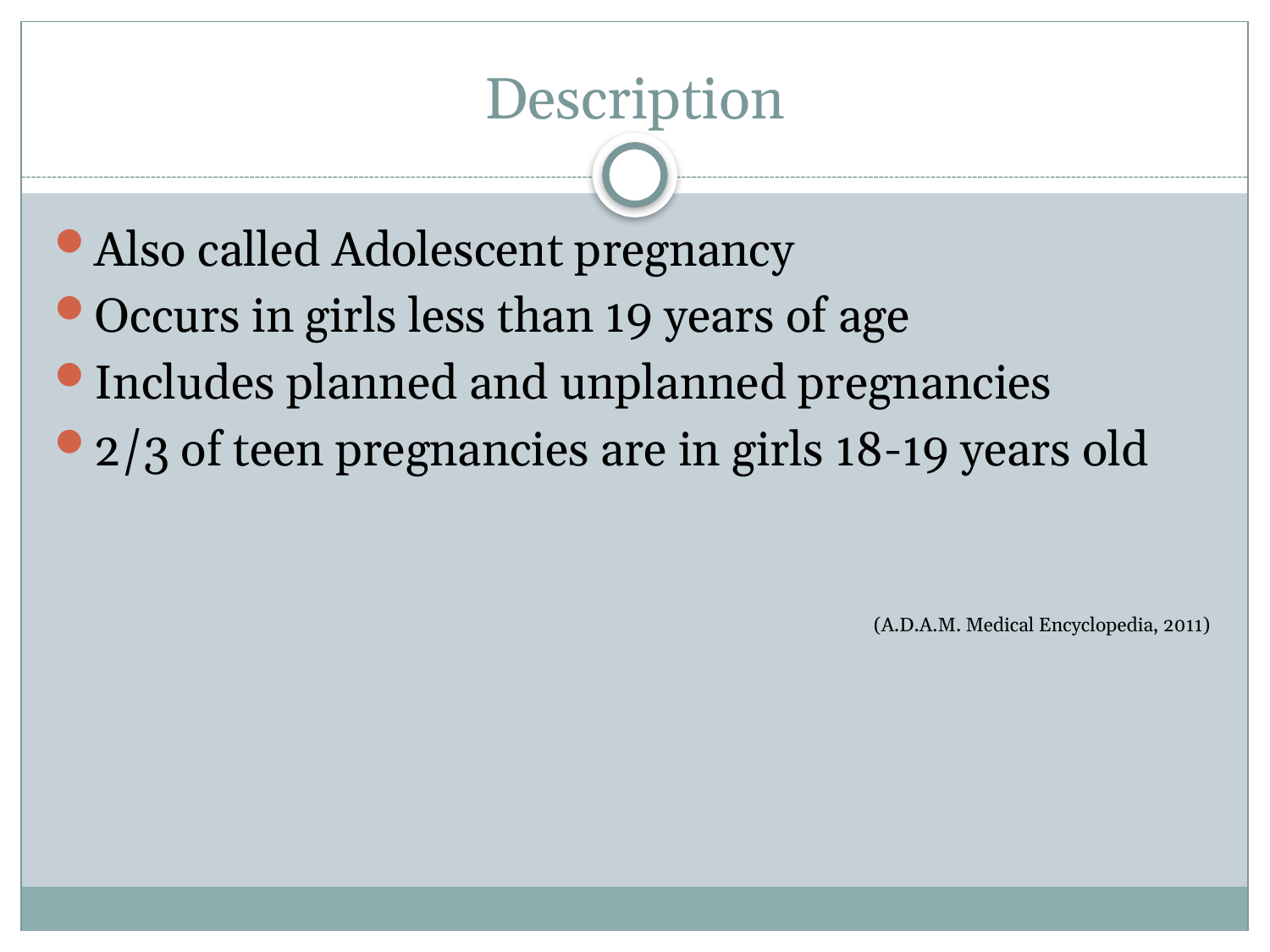

# Description
Also called Adolescent pregnancy
Occurs in girls less than 19 years of age
Includes planned and unplanned pregnancies
2/3 of teen pregnancies are in girls 18-19 years old

(A.D.A.M. Medical Encyclopedia, 2011)